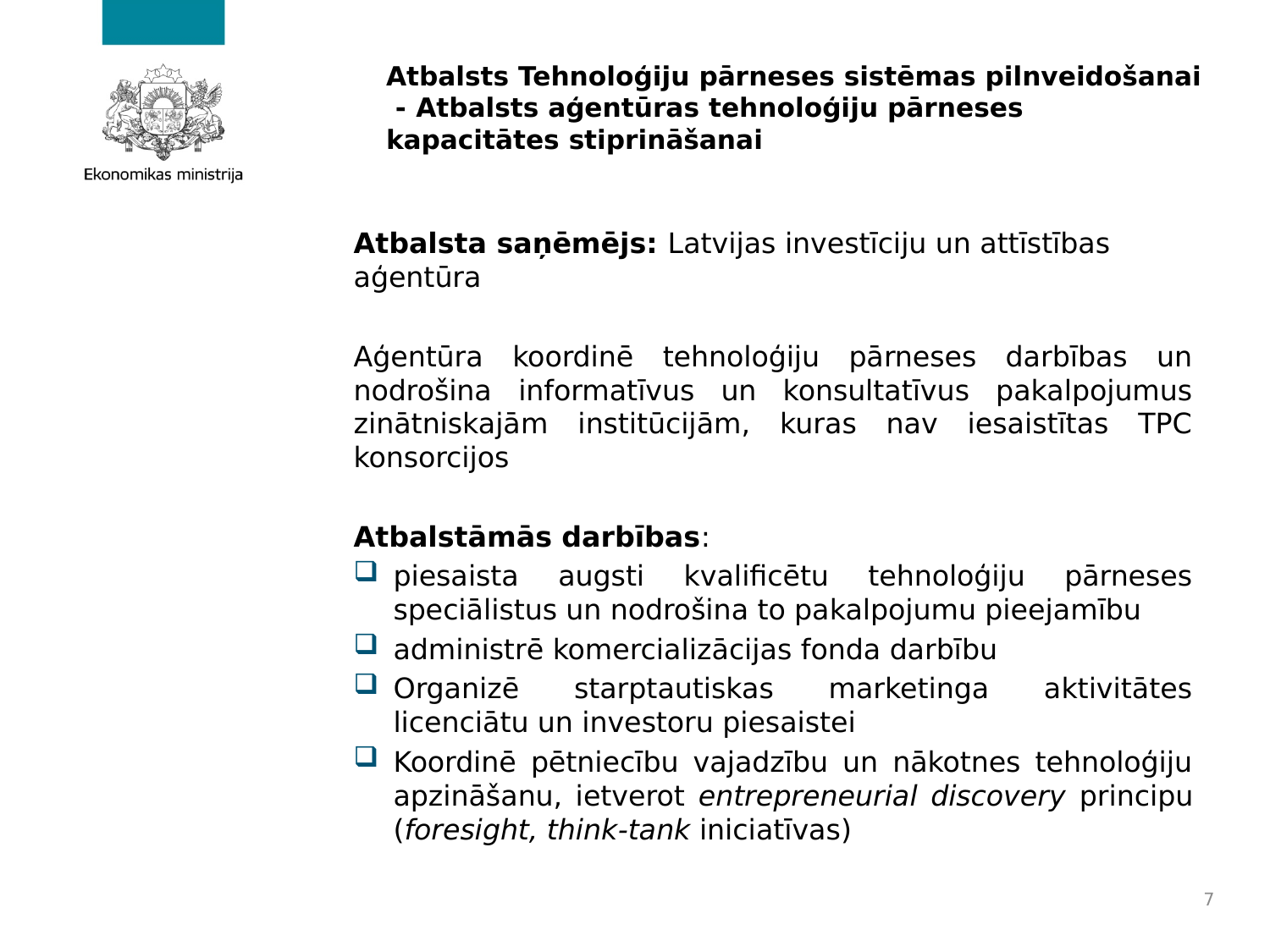

# Atbalsts Tehnoloģiju pārneses sistēmas pilnveidošanai  - Atbalsts aģentūras tehnoloģiju pārneses kapacitātes stiprināšanai
Atbalsta saņēmējs: Latvijas investīciju un attīstības aģentūra

Aģentūra koordinē tehnoloģiju pārneses darbības un nodrošina informatīvus un konsultatīvus pakalpojumus zinātniskajām institūcijām, kuras nav iesaistītas TPC konsorcijos

Atbalstāmās darbības:
piesaista augsti kvalificētu tehnoloģiju pārneses speciālistus un nodrošina to pakalpojumu pieejamību
administrē komercializācijas fonda darbību
Organizē starptautiskas marketinga aktivitātes licenciātu un investoru piesaistei
Koordinē pētniecību vajadzību un nākotnes tehnoloģiju apzināšanu, ietverot entrepreneurial discovery principu (foresight, think-tank iniciatīvas)

7